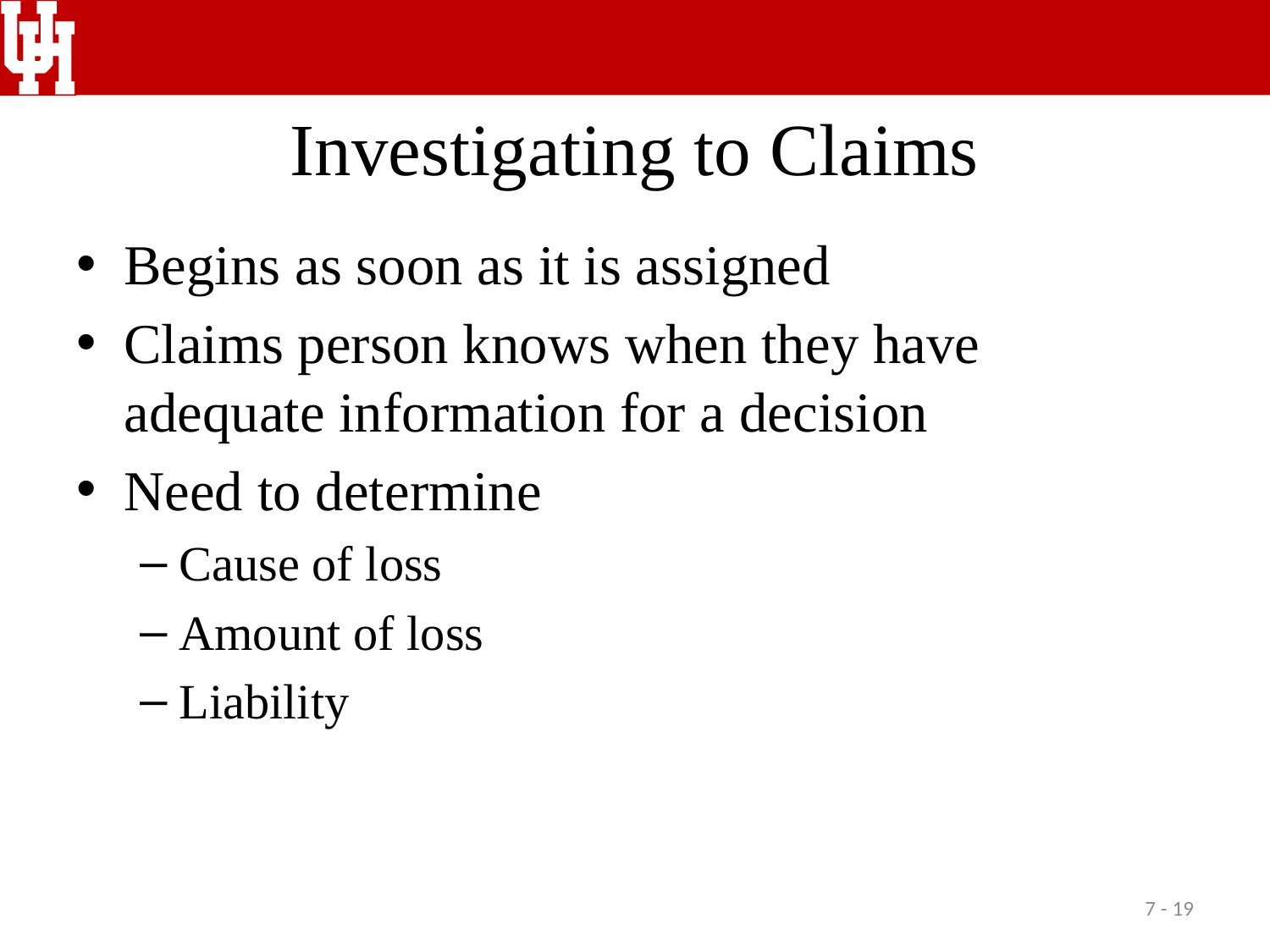

# Investigating to Claims
Begins as soon as it is assigned
Claims person knows when they have adequate information for a decision
Need to determine
Cause of loss
Amount of loss
Liability
7 - 19